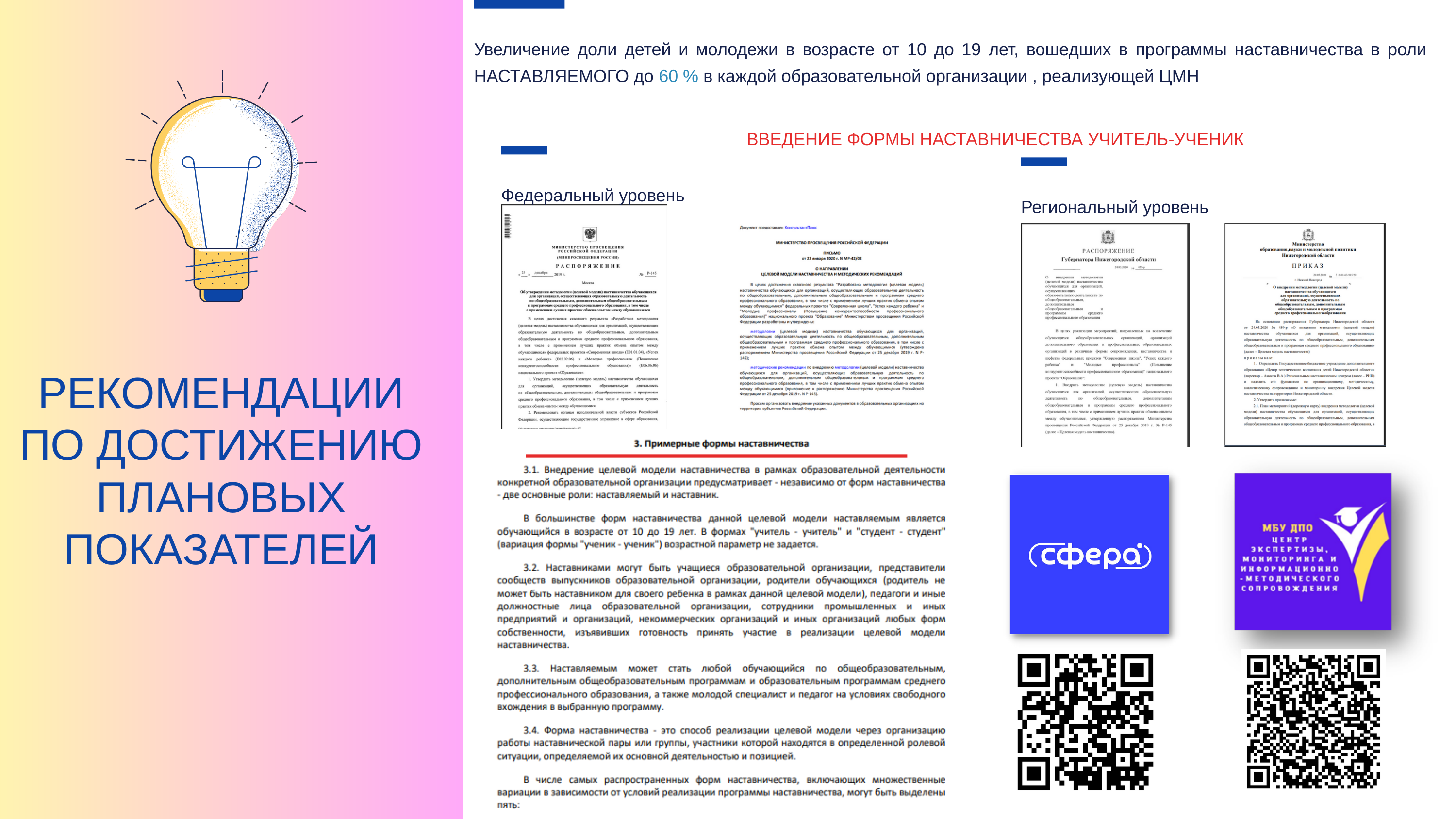

Увеличение доли детей и молодежи в возрасте от 10 до 19 лет, вошедших в программы наставничества в роли НАСТАВЛЯЕМОГО до 60 % в каждой образовательной организации , реализующей ЦМН

РЕКОМЕНДАЦИИ ПО ДОСТИЖЕНИЮ ПЛАНОВЫХ ПОКАЗАТЕЛЕЙ
ВВЕДЕНИЕ ФОРМЫ НАСТАВНИЧЕСТВА УЧИТЕЛЬ-УЧЕНИК

Федеральный уровень

Региональный уровень